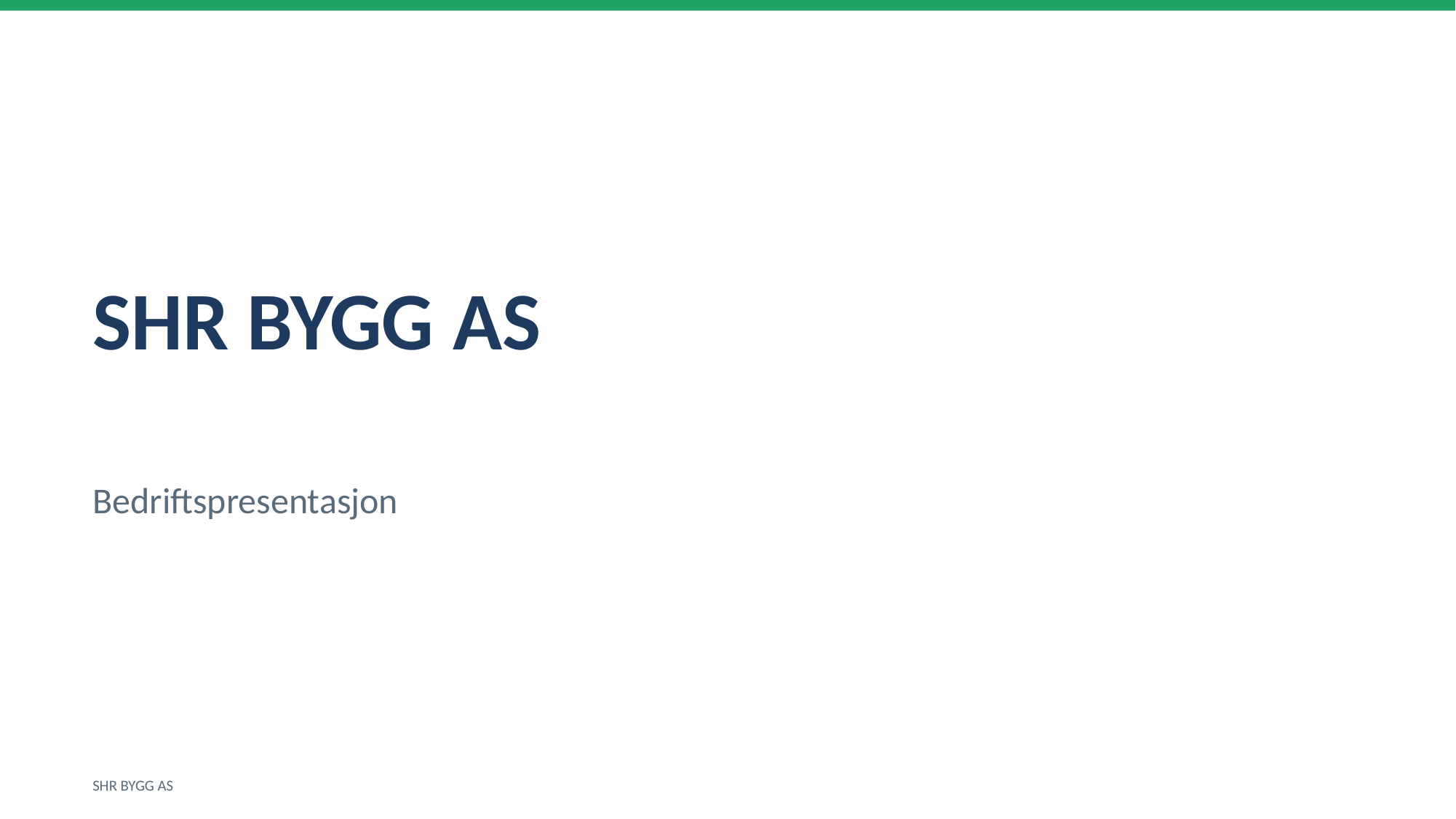

SHR BYGG AS
Bedriftspresentasjon
SHR BYGG AS